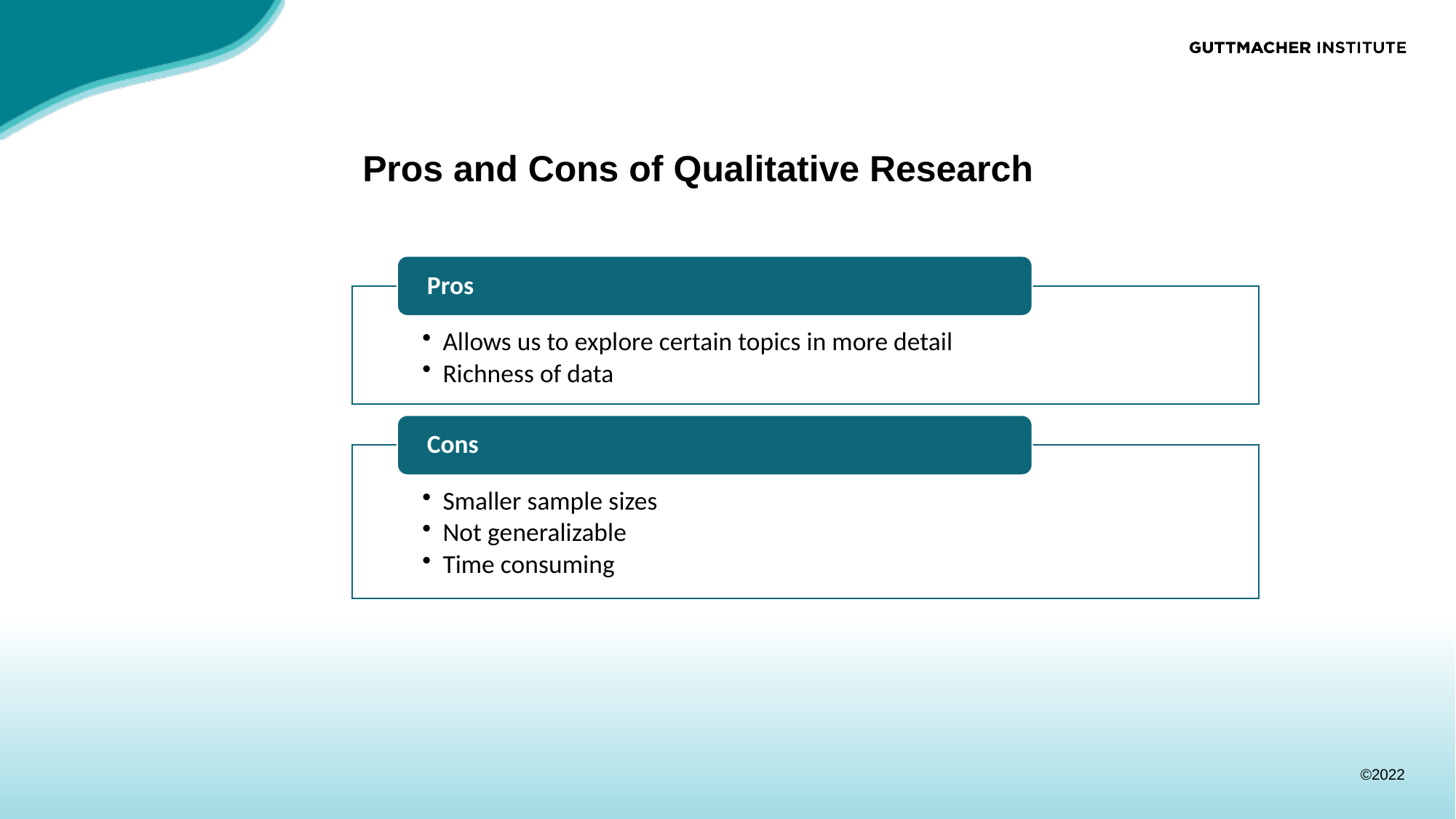

# Pros and Cons of Qualitative Research
Allows us to explore certain topics in more detail
Richness of data
Pros
Smaller sample sizes
Not generalizable
Time consuming
Cons